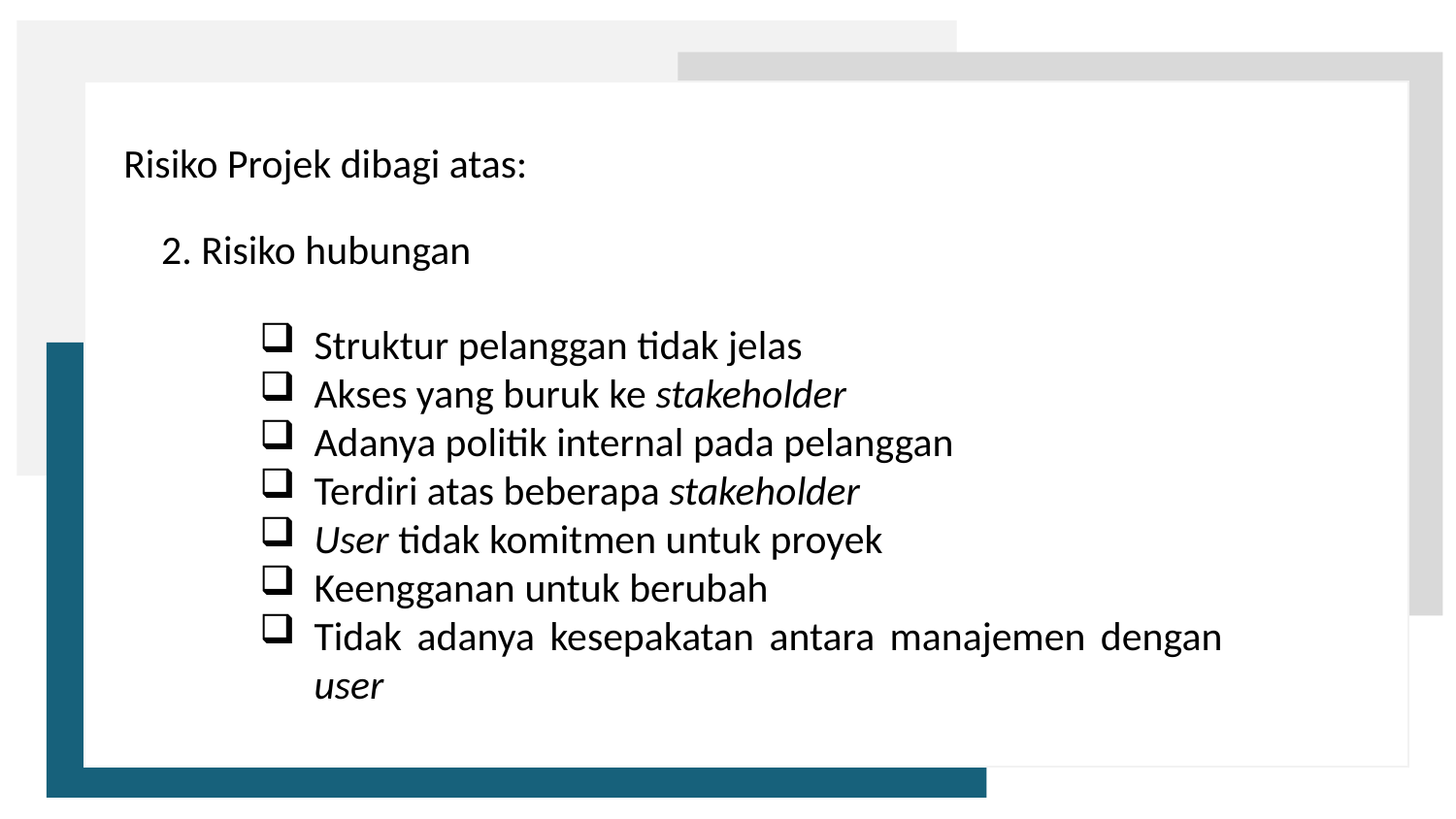

Risiko Projek dibagi atas:
2. Risiko hubungan
Struktur pelanggan tidak jelas
Akses yang buruk ke stakeholder
Adanya politik internal pada pelanggan
Terdiri atas beberapa stakeholder
User tidak komitmen untuk proyek
Keengganan untuk berubah
Tidak adanya kesepakatan antara manajemen dengan user